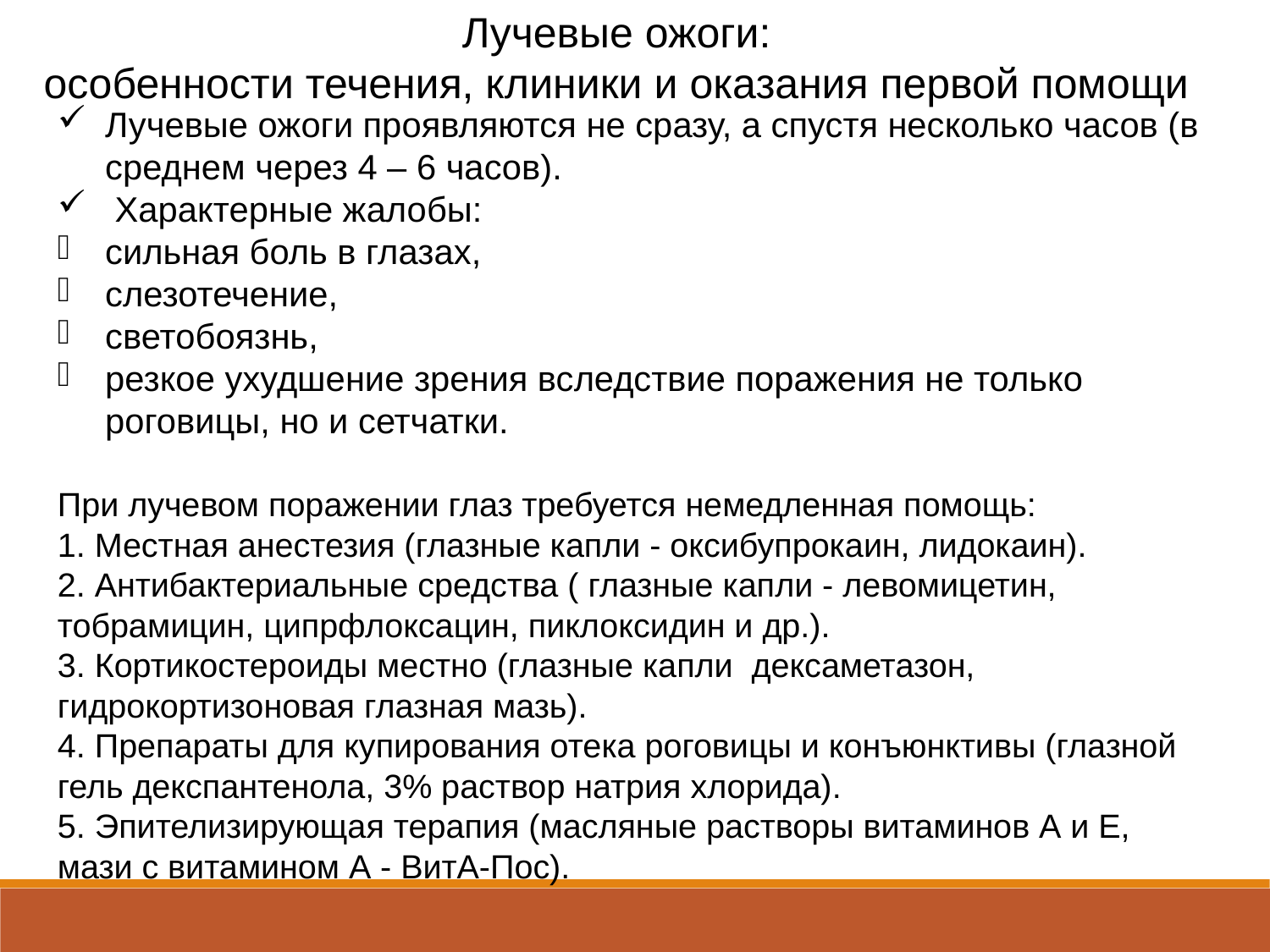

Лучевые ожоги:
особенности течения, клиники и оказания первой помощи
Лучевые ожоги проявляются не сразу, а спустя несколько часов (в среднем через 4 – 6 часов).
 Характерные жалобы:
сильная боль в глазах,
слезотечение,
светобоязнь,
резкое ухудшение зрения вследствие поражения не только роговицы, но и сетчатки.

При лучевом поражении глаз требуется немедленная помощь:
1. Местная анестезия (глазные капли - оксибупрокаин, лидокаин).
2. Антибактериальные средства ( глазные капли - левомицетин, тобрамицин, ципрфлоксацин, пиклоксидин и др.).
3. Кортикостероиды местно (глазные капли  дексаметазон, гидрокортизоновая глазная мазь).
4. Препараты для купирования отека роговицы и конъюнктивы (глазной гель декспантенола, 3% раствор натрия хлорида).
5. Эпителизирующая терапия (масляные растворы витаминов А и Е, мази с витамином А - ВитА-Пос).